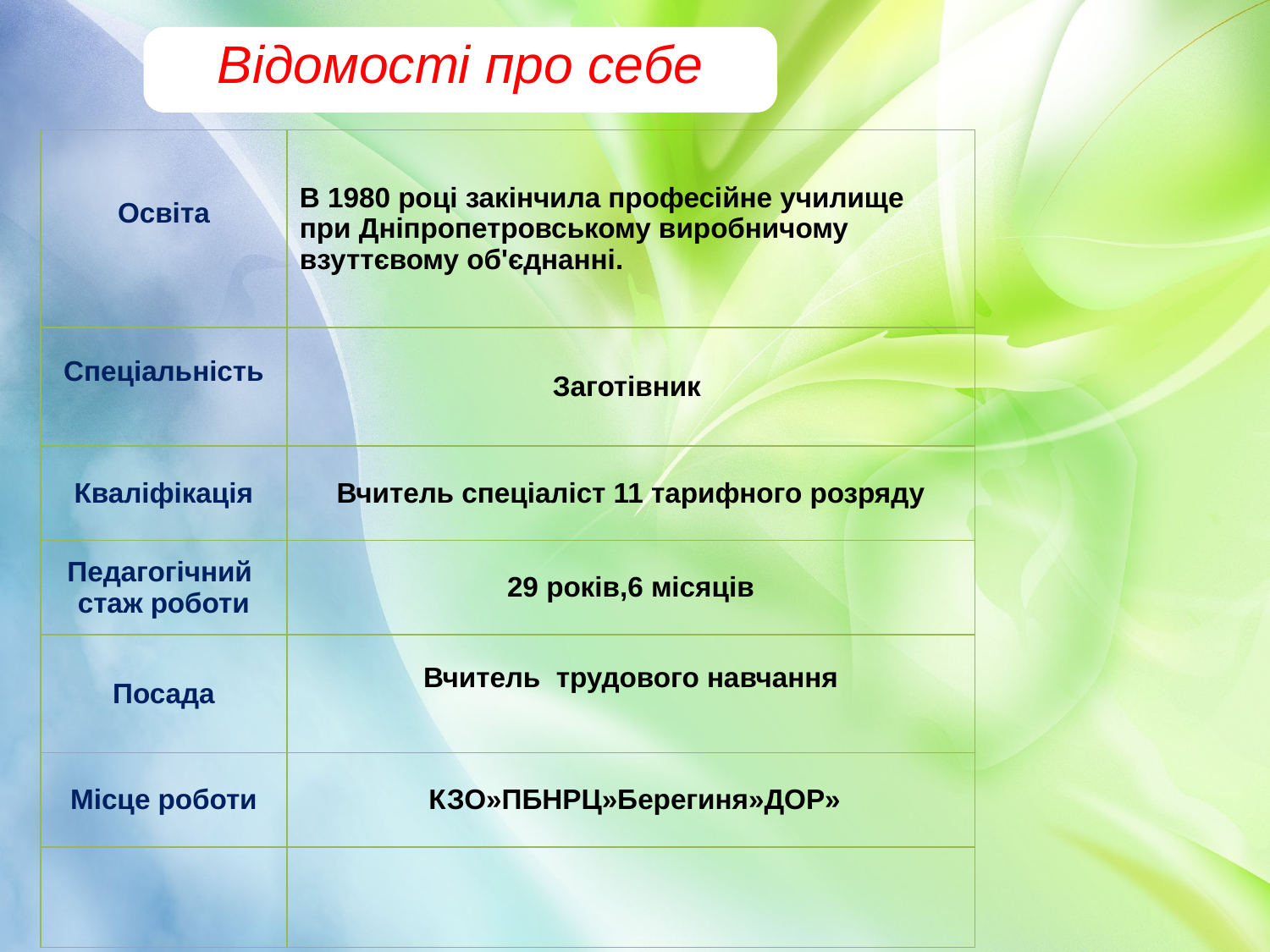

Відомості про себе
| Освіта | В 1980 році закінчила професійне училище при Дніпропетровському виробничому взуттєвому об'єднанні. |
| --- | --- |
| Спеціальність | Заготівник |
| Кваліфікація | Вчитель спеціаліст 11 тарифного розряду |
| Педагогічний стаж роботи | 29 років,6 місяців |
| Посада | Вчитель трудового навчання |
| Місце роботи | КЗО»ПБНРЦ»Берегиня»ДОР» |
|  |  |